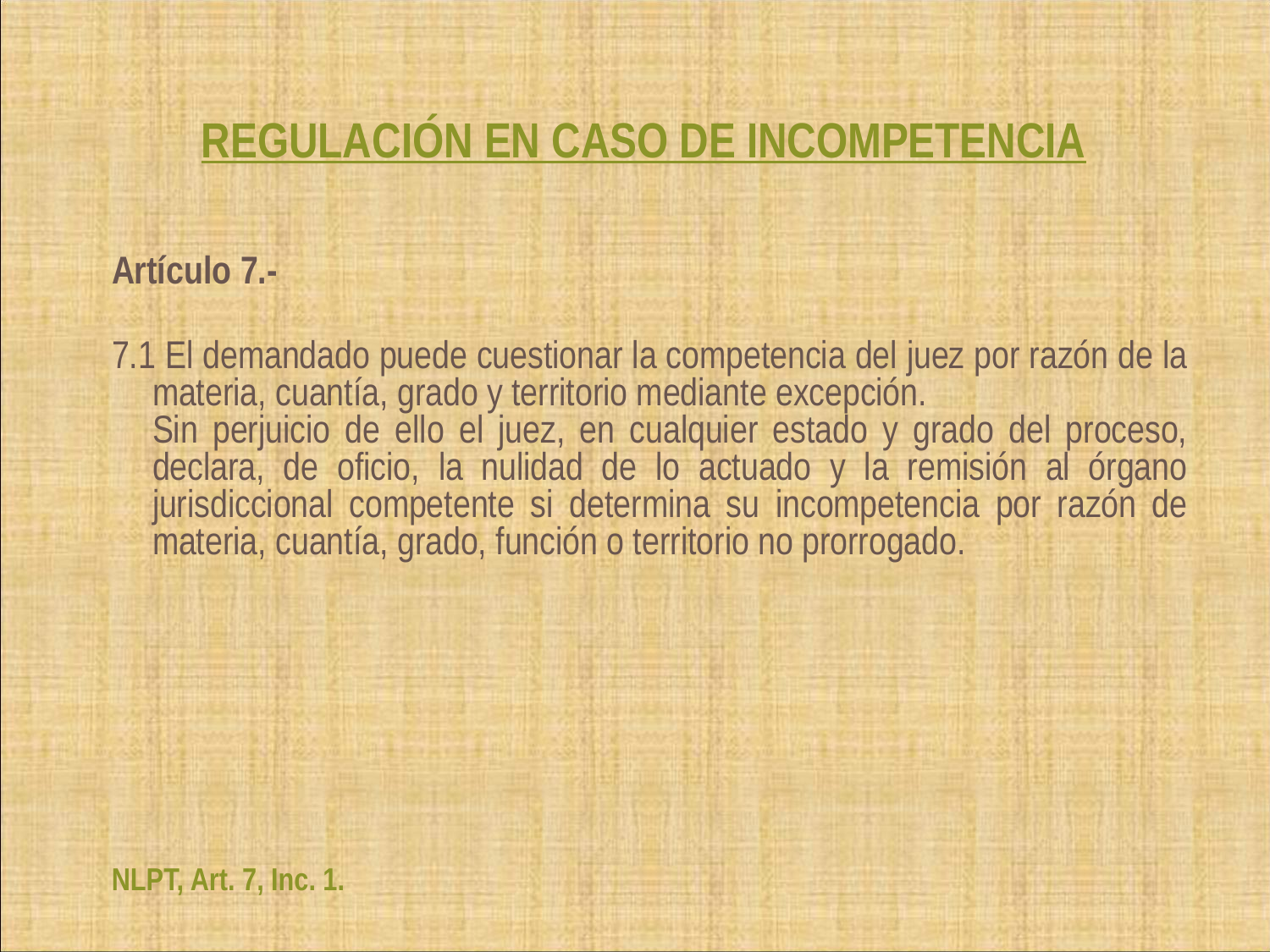

# REGULACIÓN EN CASO DE INCOMPETENCIA
Artículo 7.-

7.1 El demandado puede cuestionar la competencia del juez por razón de la materia, cuantía, grado y territorio mediante excepción.
	Sin perjuicio de ello el juez, en cualquier estado y grado del proceso, declara, de oficio, la nulidad de lo actuado y la remisión al órgano jurisdiccional competente si determina su incompetencia por razón de materia, cuantía, grado, función o territorio no prorrogado.

NLPT, Art. 7, Inc. 1.